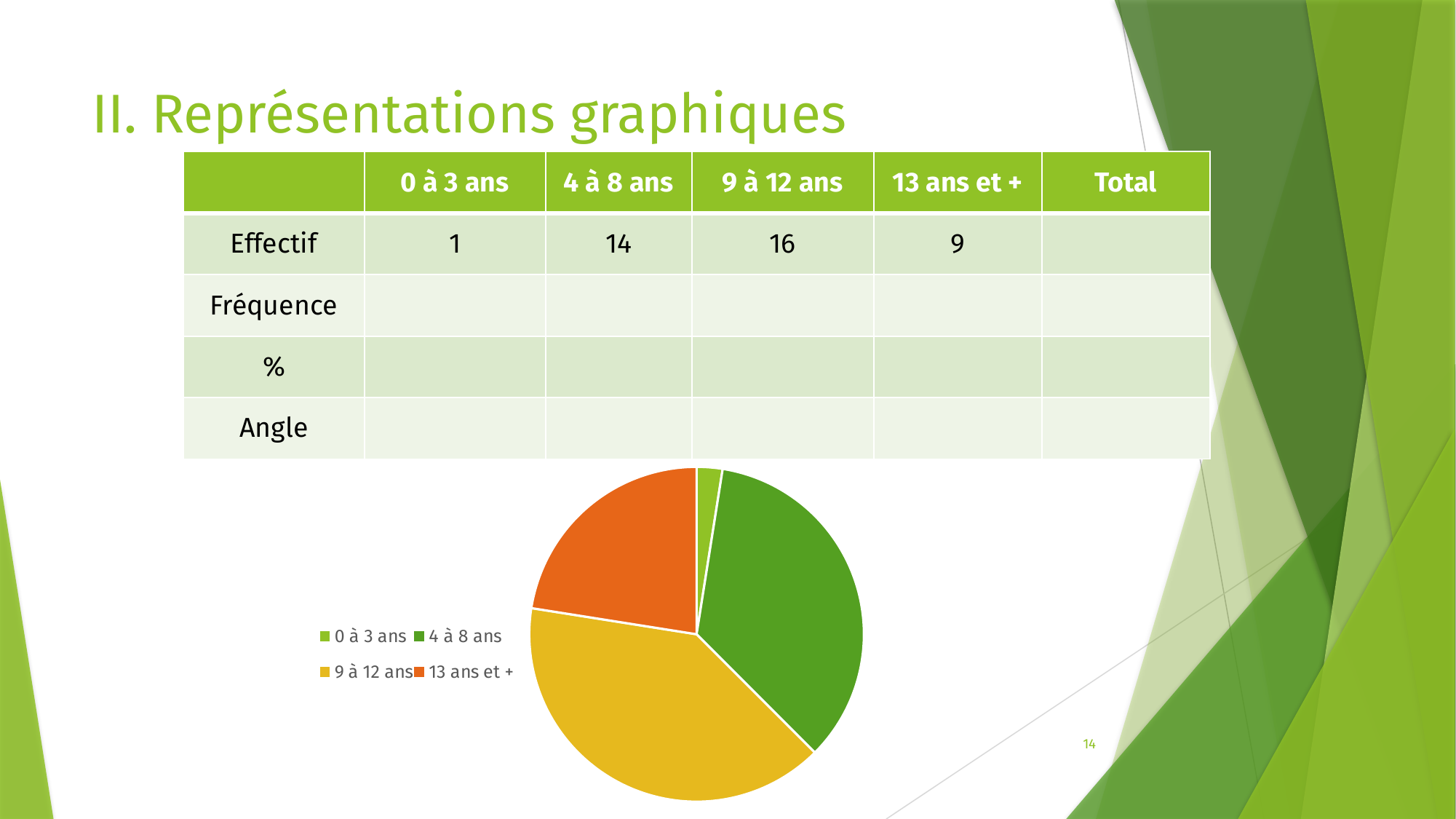

# II. Représentations graphiques
|  | 0 à 3 ans | 4 à 8 ans | 9 à 12 ans | 13 ans et + | Total |
| --- | --- | --- | --- | --- | --- |
| Effectif | 1 | 14 | 16 | 9 |  |
| Fréquence |  |  |  |  |  |
| % |  |  |  |  |  |
| Angle |  |  |  |  |  |

### Chart

| Category | Répartition des ages |
|---|---|
| 0 à 3 ans | 1.0 |
| 4 à 8 ans | 14.0 |
| 9 à 12 ans | 16.0 |
| 13 ans et + | 9.0 |
14